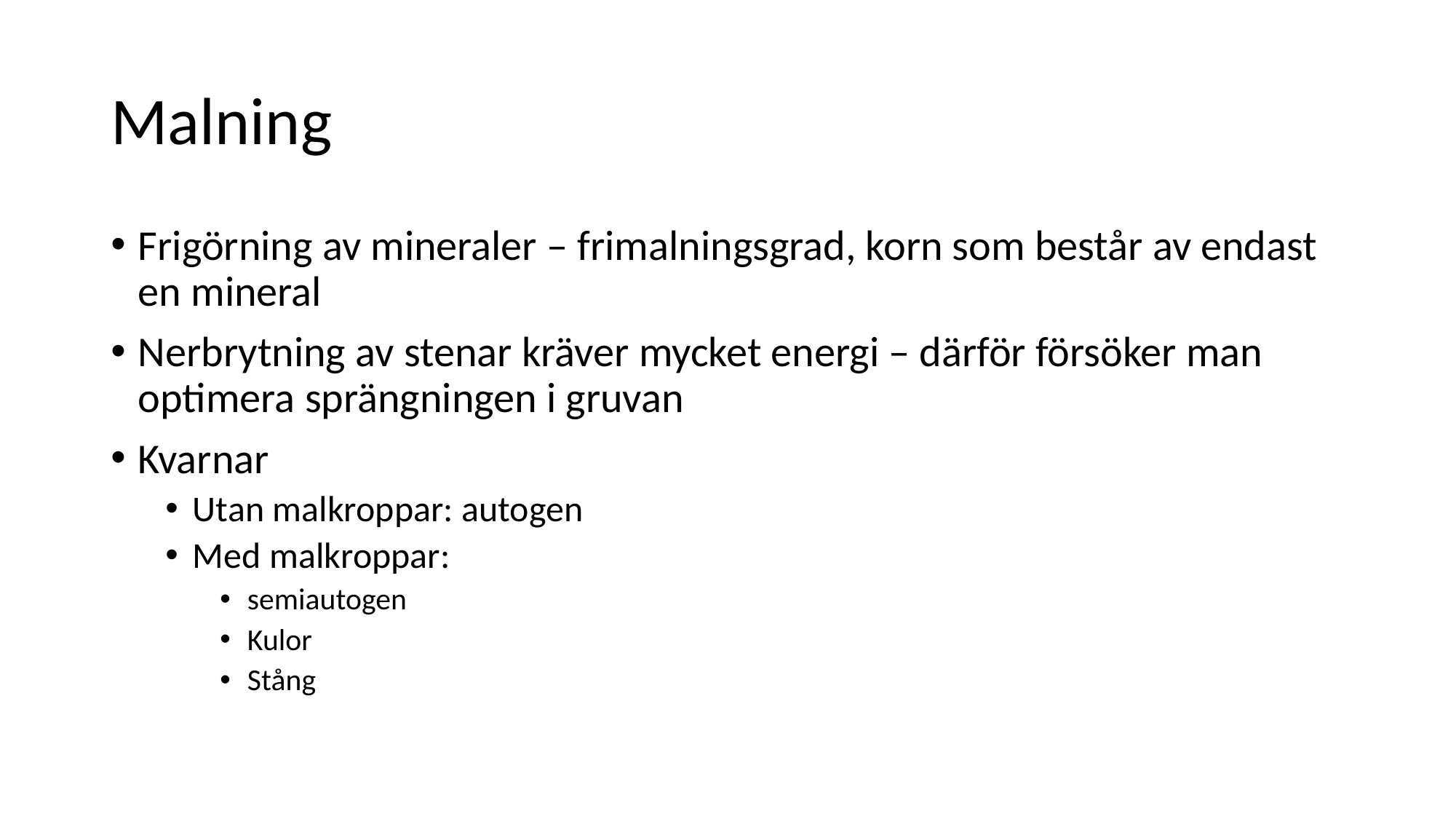

# Malning
Frigörning av mineraler – frimalningsgrad, korn som består av endast en mineral
Nerbrytning av stenar kräver mycket energi – därför försöker man optimera sprängningen i gruvan
Kvarnar
Utan malkroppar: autogen
Med malkroppar:
semiautogen
Kulor
Stång